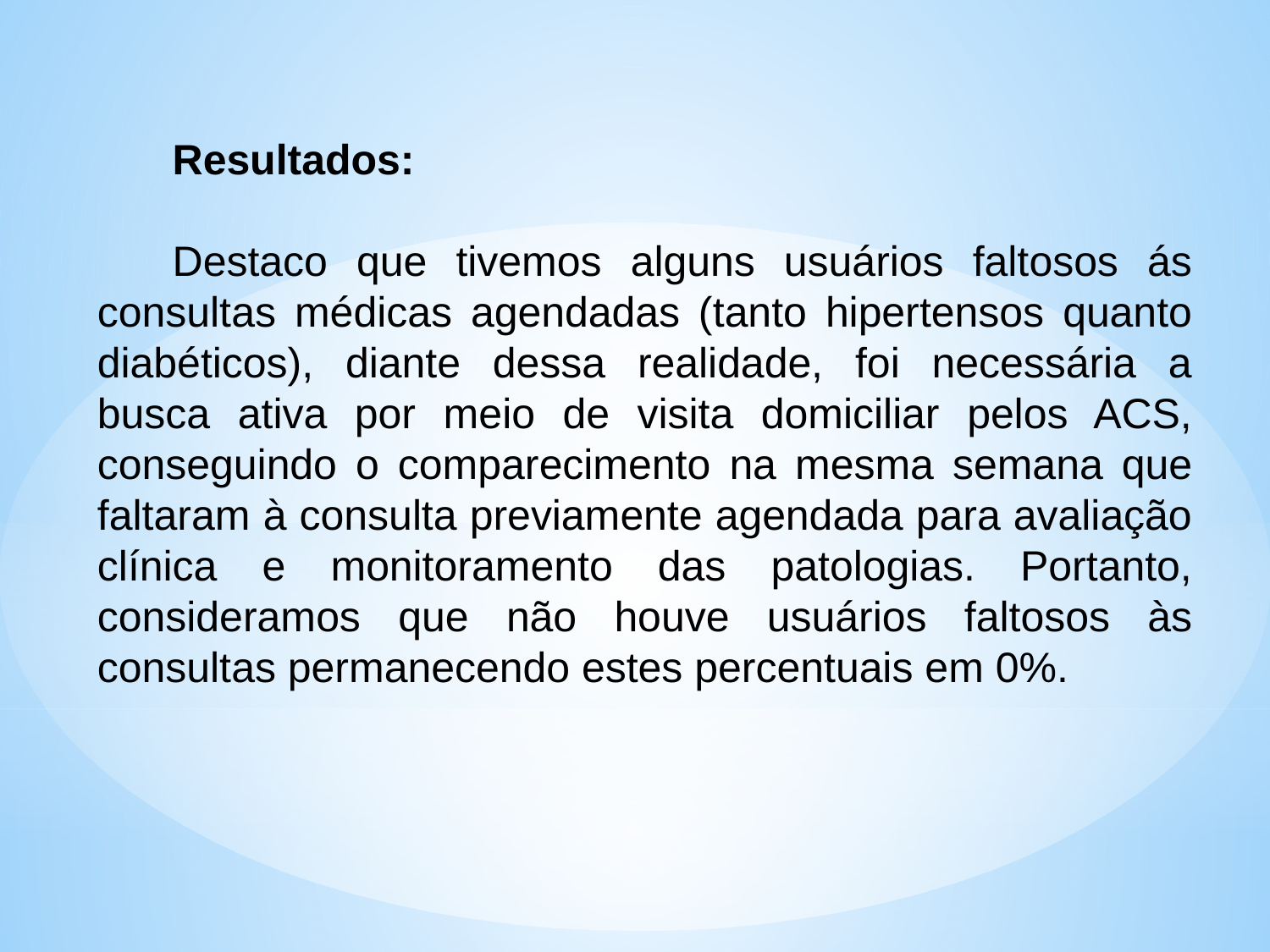

Resultados:

Destaco que tivemos alguns usuários faltosos ás consultas médicas agendadas (tanto hipertensos quanto diabéticos), diante dessa realidade, foi necessária a busca ativa por meio de visita domiciliar pelos ACS, conseguindo o comparecimento na mesma semana que faltaram à consulta previamente agendada para avaliação clínica e monitoramento das patologias. Portanto, consideramos que não houve usuários faltosos às consultas permanecendo estes percentuais em 0%.